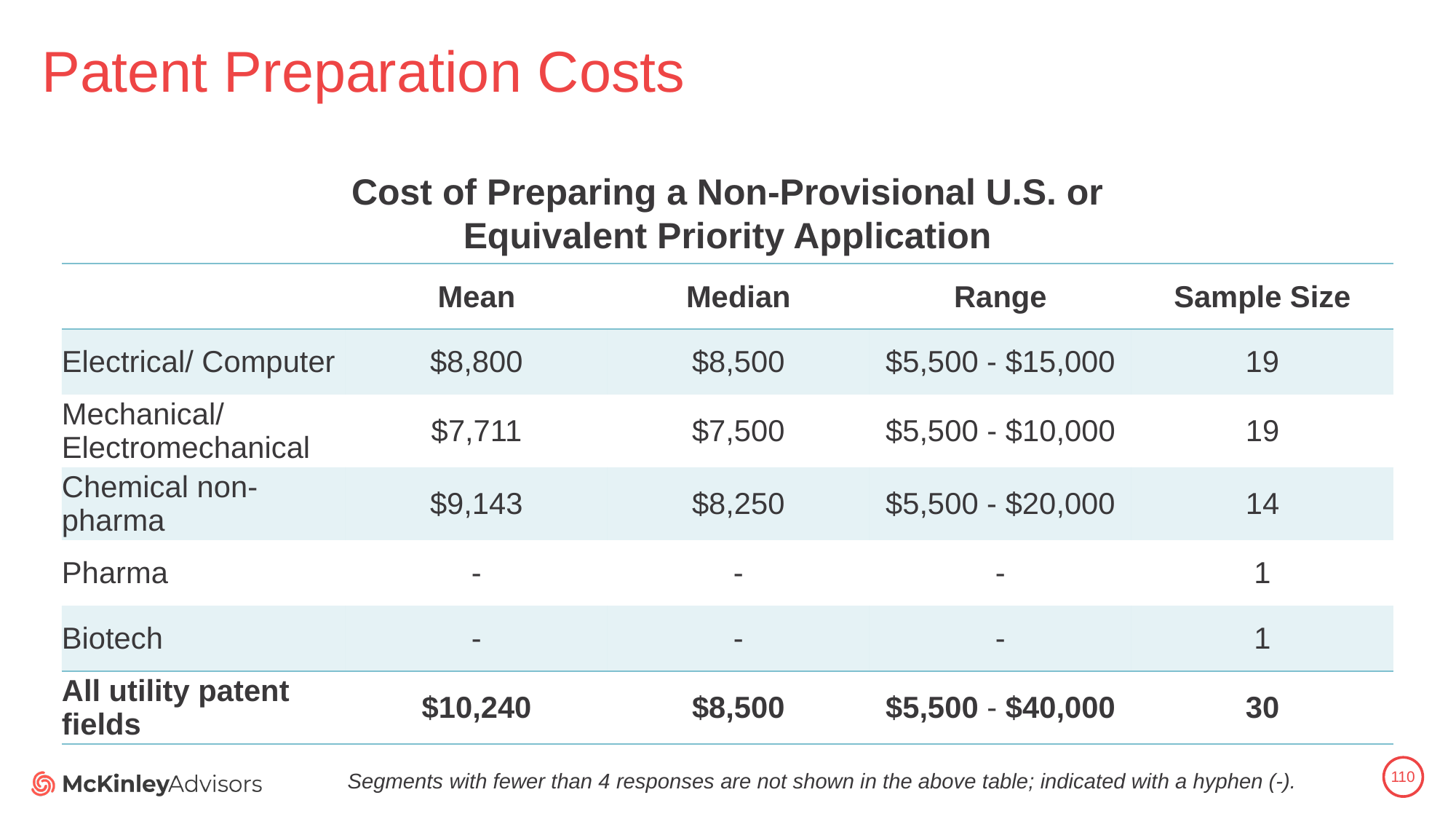

# Patent Preparation Costs
Cost of Preparing a Non-Provisional U.S. or Equivalent Priority Application
|  | Mean | Median | Range | Sample Size |
| --- | --- | --- | --- | --- |
| Electrical/ Computer | $8,800 | $8,500 | $5,500 - $15,000 | 19 |
| Mechanical/ Electromechanical | $7,711 | $7,500 | $5,500 - $10,000 | 19 |
| Chemical non-pharma | $9,143 | $8,250 | $5,500 - $20,000 | 14 |
| Pharma | - | - | - | 1 |
| Biotech | - | - | - | 1 |
| All utility patent fields | $10,240 | $8,500 | $5,500 - $40,000 | 30 |
110
Segments with fewer than 4 responses are not shown in the above table; indicated with a hyphen (-).